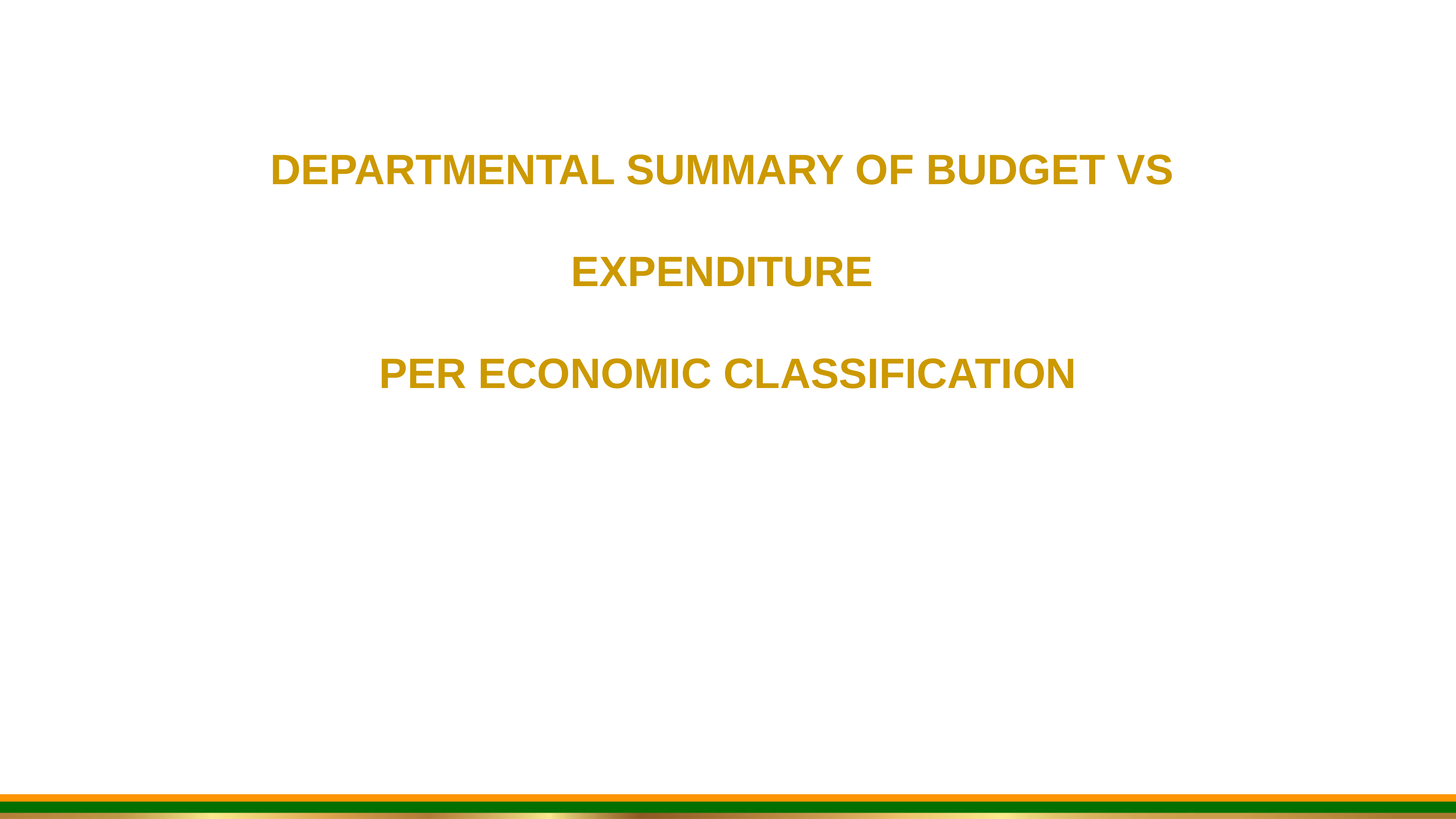

DEPARTMENTAL SUMMARY OF BUDGET VS

EXPENDITURE

PER ECONOMIC CLASSIFICATION